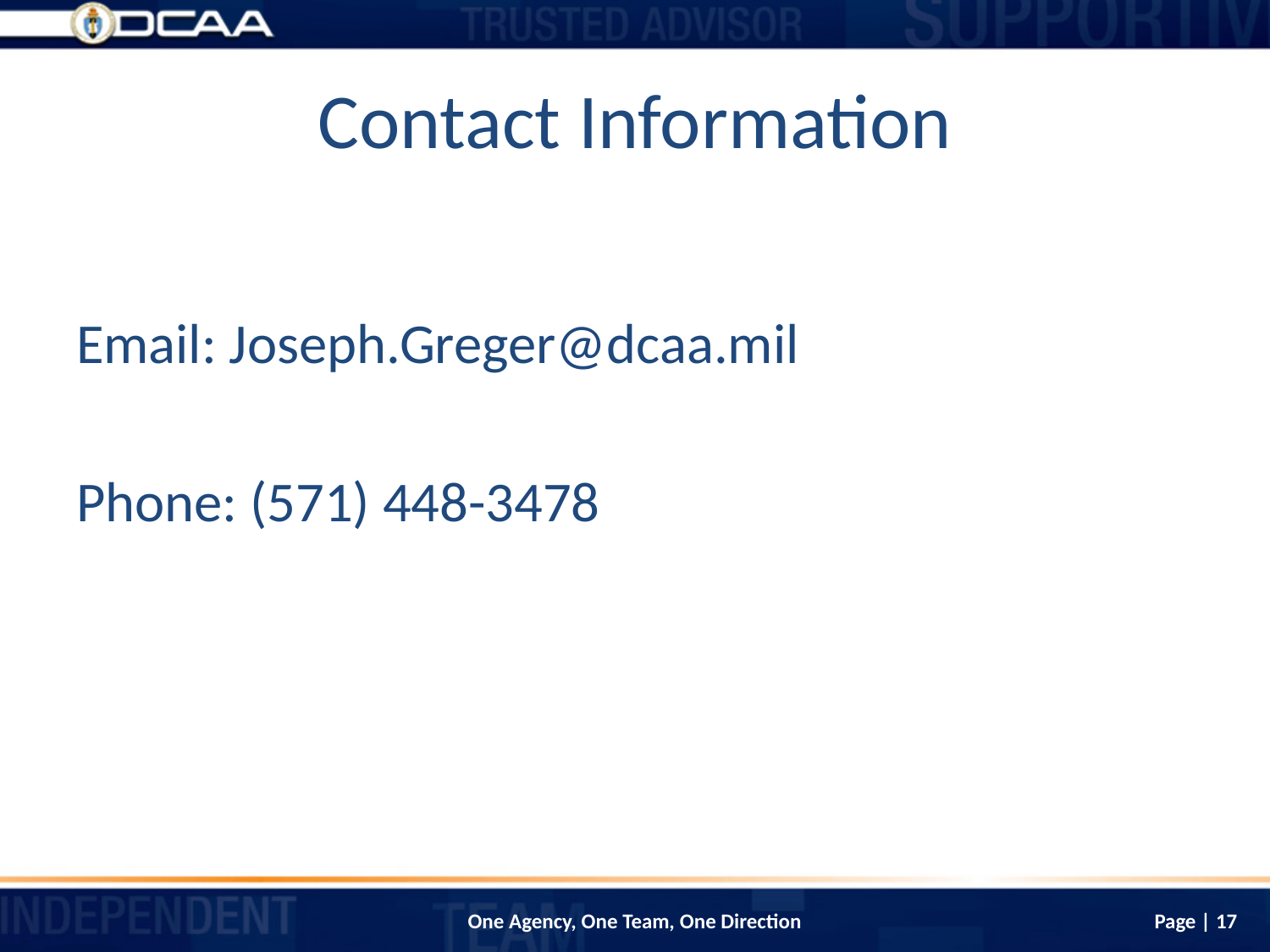

# Contact Information

Email: Joseph.Greger@dcaa.mil

Phone: (571) 448-3478

Page | 17